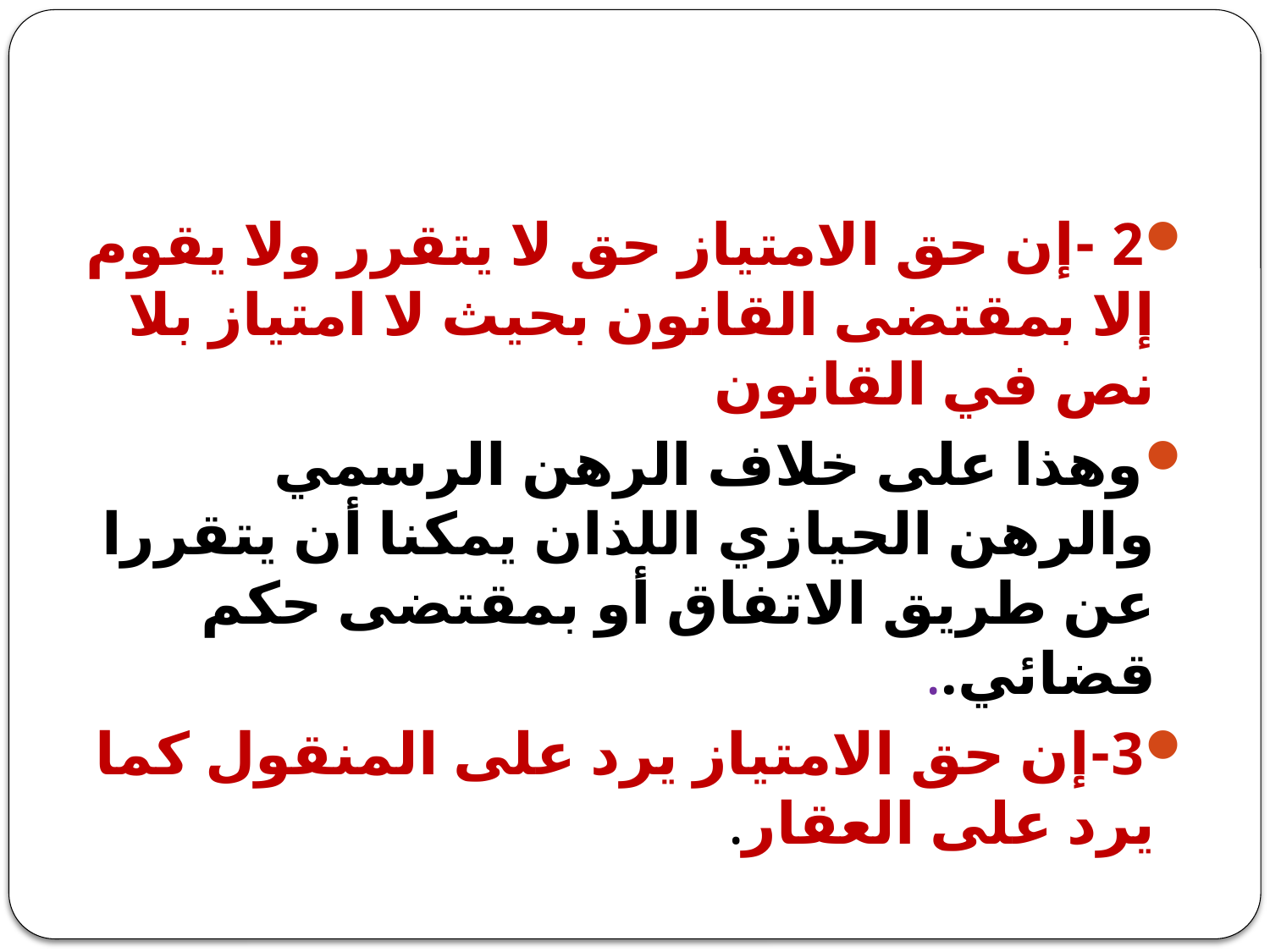

#
2 -إن حق الامتياز حق لا يتقرر ولا يقوم إلا بمقتضى القانون بحيث لا امتياز بلا نص في القانون
وهذا على خلاف الرهن الرسمي والرهن الحيازي اللذان يمكنا أن يتقررا عن طريق الاتفاق أو بمقتضى حكم قضائي..
3-إن حق الامتياز يرد على المنقول كما يرد على العقار.